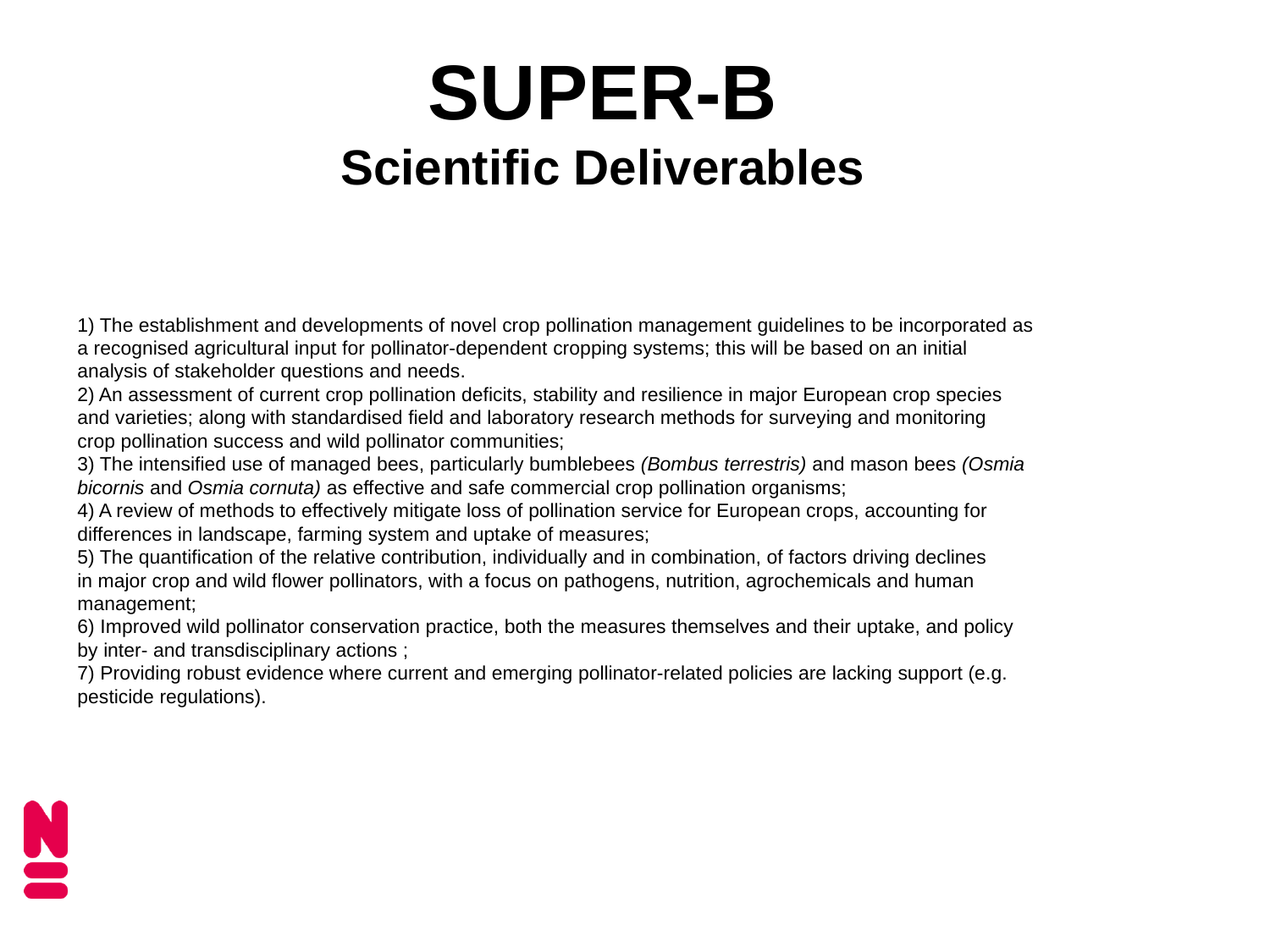

SUPER-B
Scientific Deliverables
1) The establishment and developments of novel crop pollination management guidelines to be incorporated as
a recognised agricultural input for pollinator-dependent cropping systems; this will be based on an initial
analysis of stakeholder questions and needs.
2) An assessment of current crop pollination deficits, stability and resilience in major European crop species
and varieties; along with standardised field and laboratory research methods for surveying and monitoring
crop pollination success and wild pollinator communities;
3) The intensified use of managed bees, particularly bumblebees (Bombus terrestris) and mason bees (Osmia
bicornis and Osmia cornuta) as effective and safe commercial crop pollination organisms;
4) A review of methods to effectively mitigate loss of pollination service for European crops, accounting for
differences in landscape, farming system and uptake of measures;
5) The quantification of the relative contribution, individually and in combination, of factors driving declines
in major crop and wild flower pollinators, with a focus on pathogens, nutrition, agrochemicals and human
management;
6) Improved wild pollinator conservation practice, both the measures themselves and their uptake, and policy
by inter- and transdisciplinary actions ;
7) Providing robust evidence where current and emerging pollinator-related policies are lacking support (e.g.
pesticide regulations).